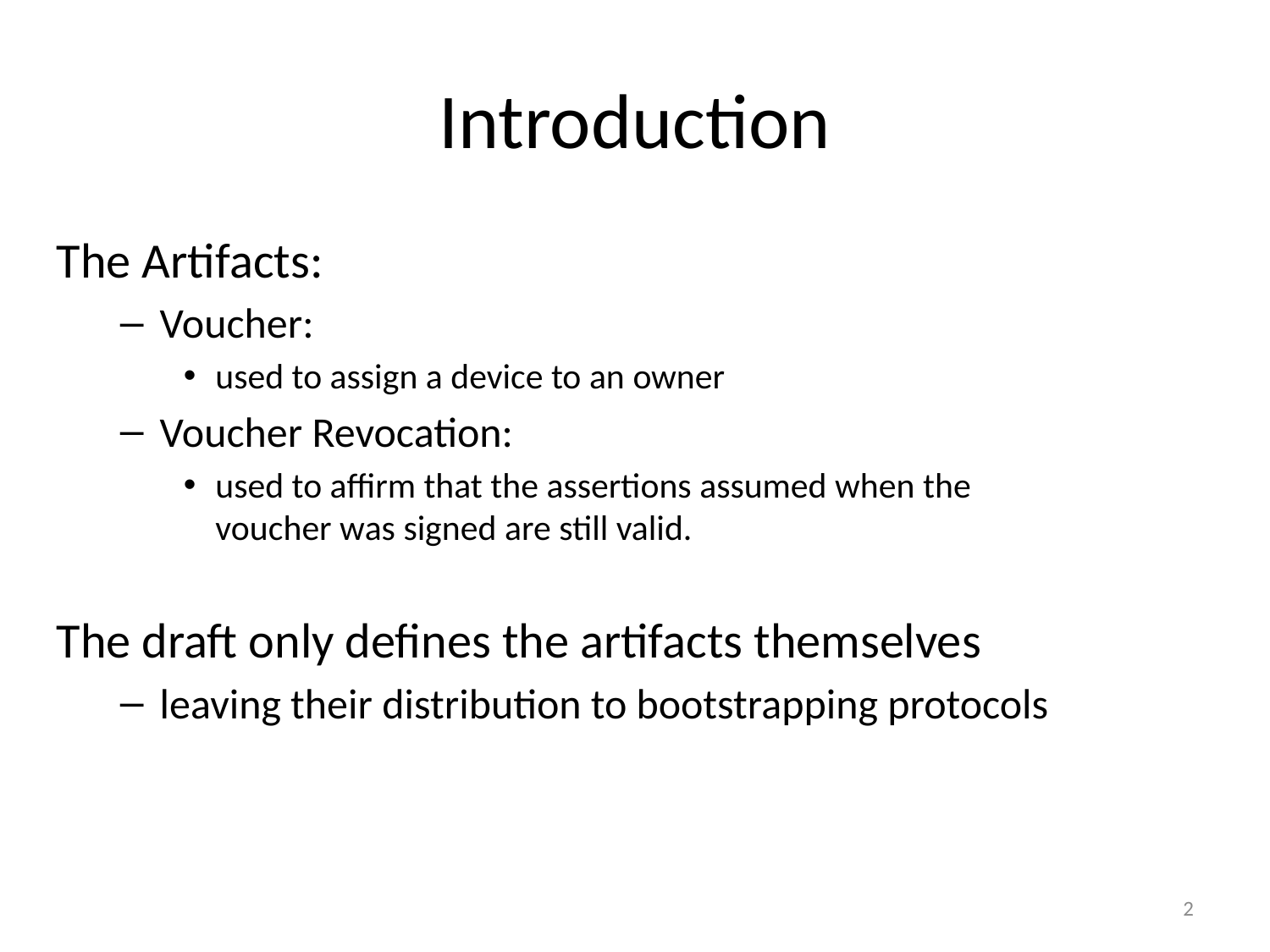

# Introduction
The Artifacts:
Voucher:
used to assign a device to an owner
Voucher Revocation:
used to affirm that the assertions assumed when the voucher was signed are still valid.

The draft only defines the artifacts themselves
leaving their distribution to bootstrapping protocols

2